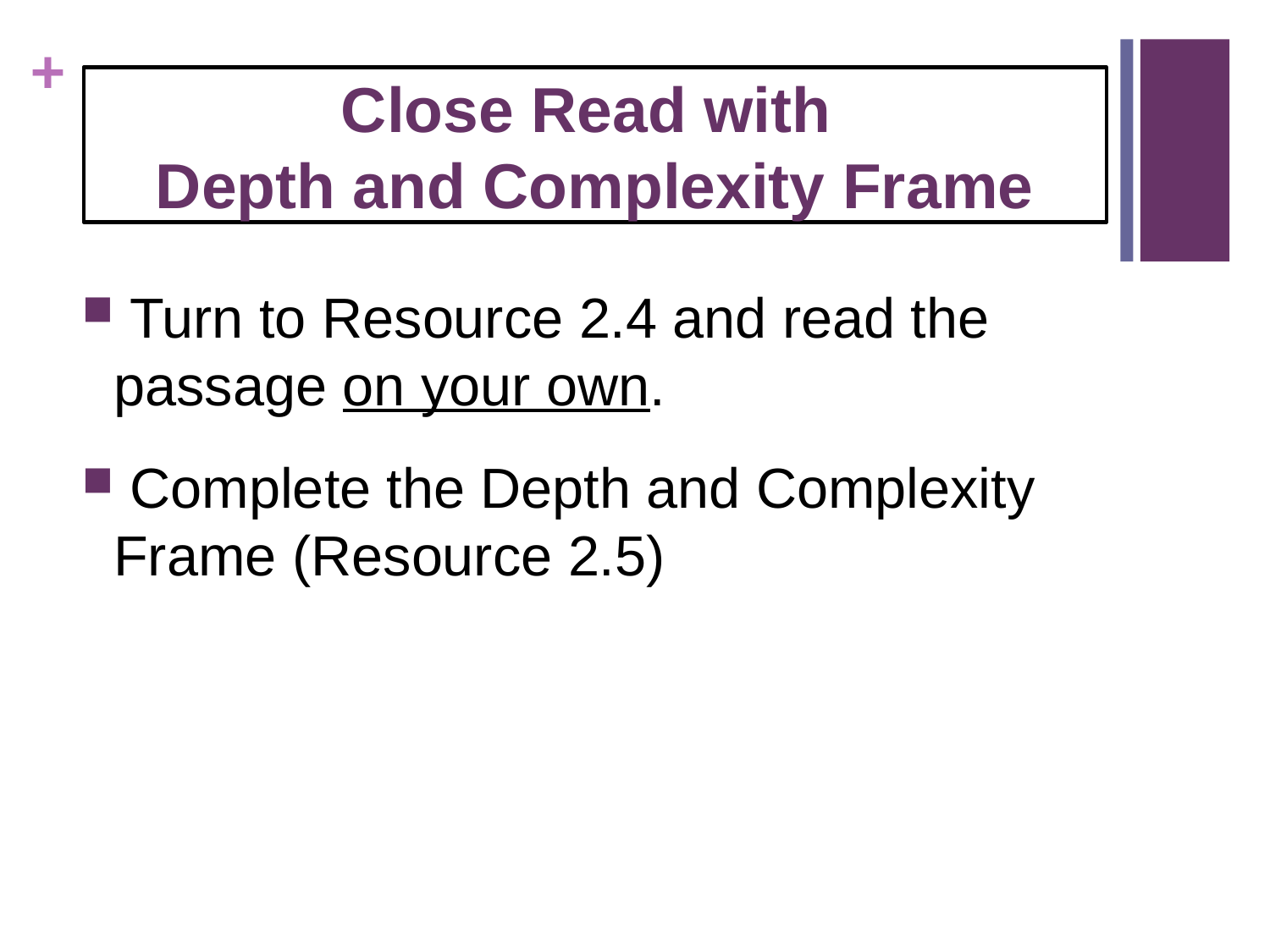

# Close Read with Depth and Complexity Frame
 Turn to Resource 2.4 and read the passage on your own.
 Complete the Depth and Complexity Frame (Resource 2.5)